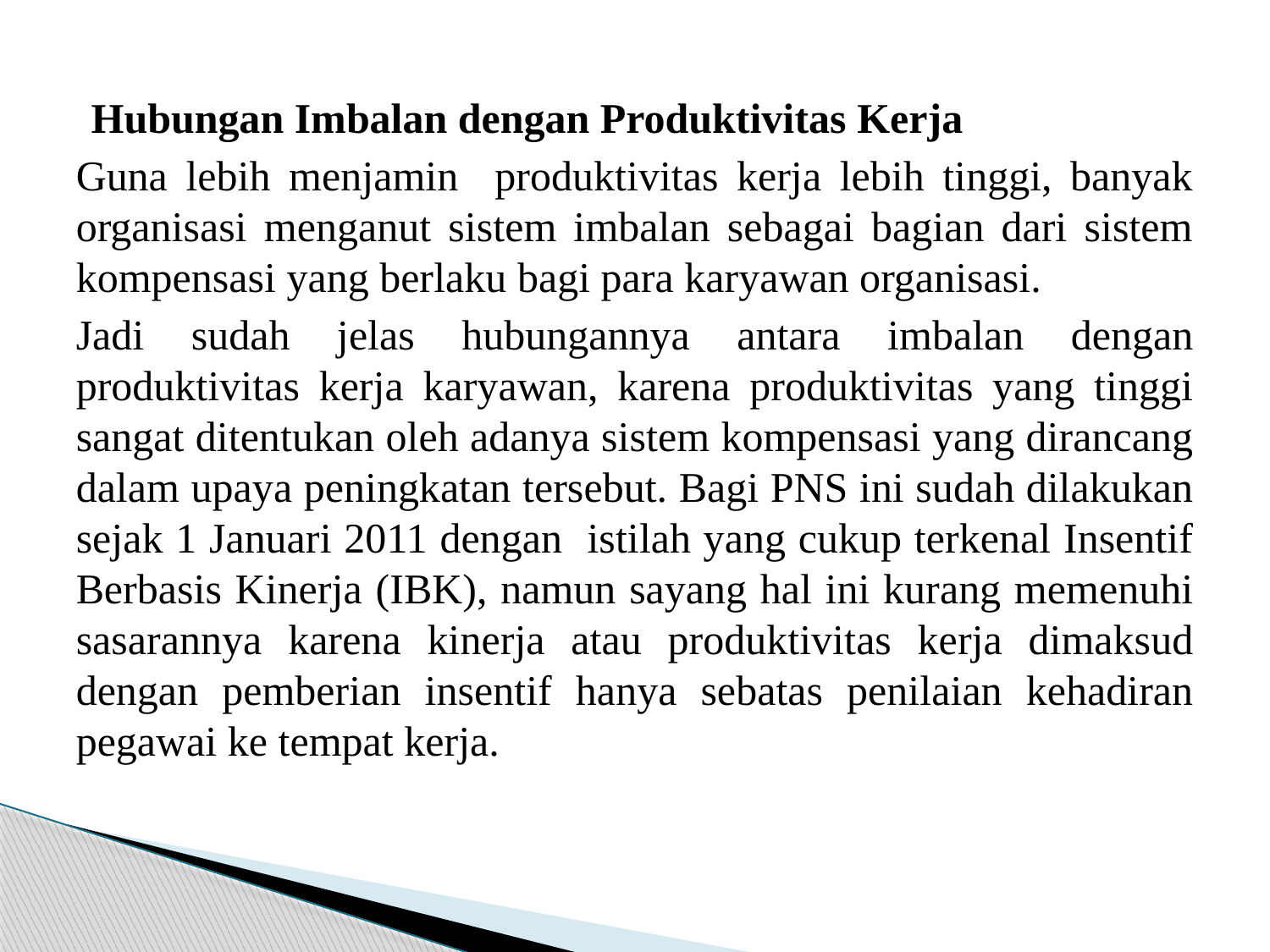

#
Hubungan Imbalan dengan Produktivitas Kerja
Guna lebih menjamin  produktivitas kerja lebih tinggi, banyak organisasi menganut sistem imbalan sebagai bagian dari sistem kompensasi yang berlaku bagi para karyawan organisasi.
Jadi sudah jelas hubungannya antara imbalan dengan produktivitas kerja karyawan, karena produktivitas yang tinggi sangat ditentukan oleh adanya sistem kompensasi yang dirancang dalam upaya peningkatan tersebut. Bagi PNS ini sudah dilakukan sejak 1 Januari 2011 dengan  istilah yang cukup terkenal Insentif Berbasis Kinerja (IBK), namun sayang hal ini kurang memenuhi sasarannya karena kinerja atau produktivitas kerja dimaksud dengan pemberian insentif hanya sebatas penilaian kehadiran pegawai ke tempat kerja.